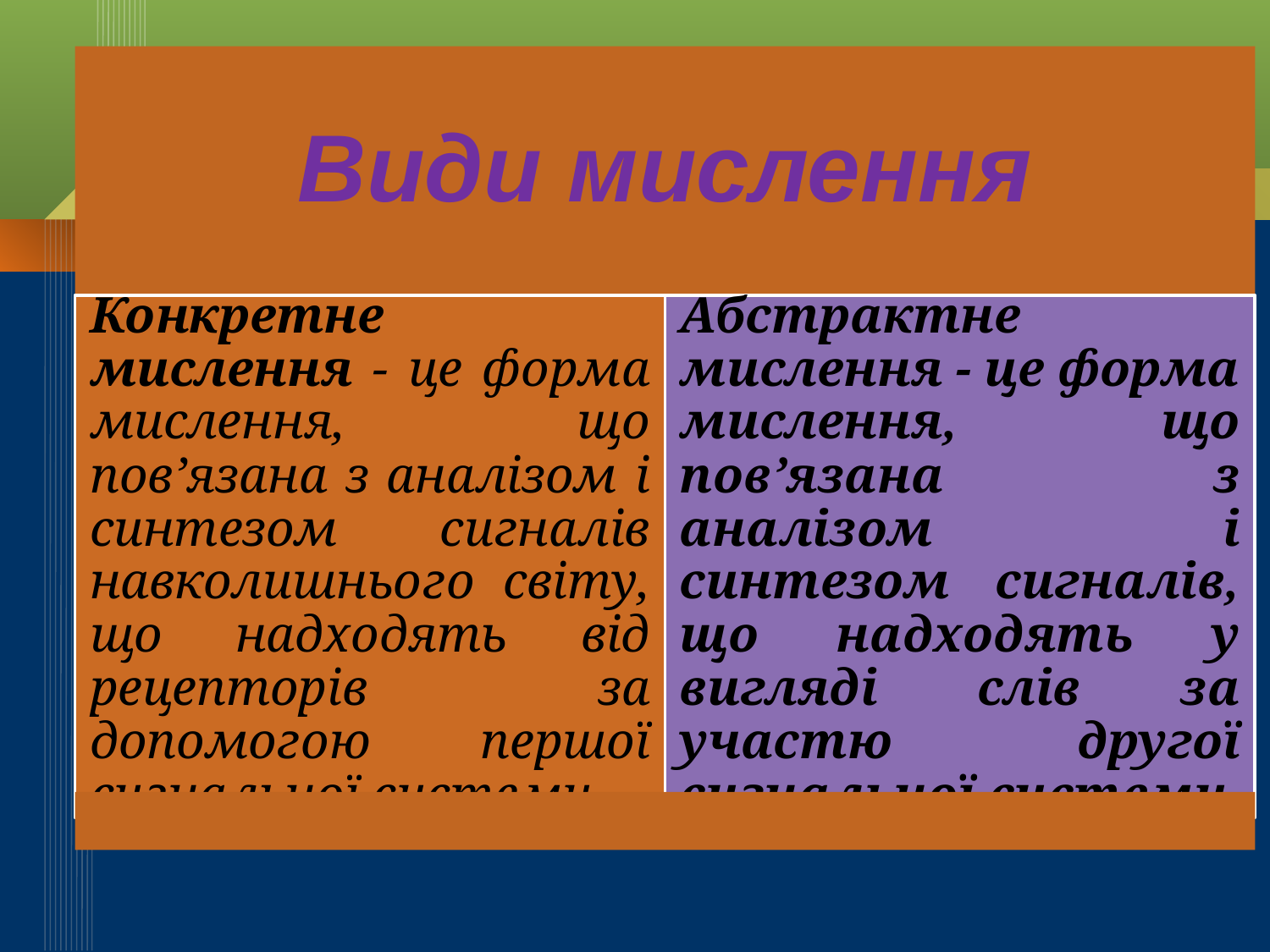

Види мислення
Конкретне мислення - це форма мислення, що пов’язана з аналізом і синтезом сигналів навколишнього світу, що надходять від рецепторів за допомогою першої сигнальної системи
Абстрактне мислення - це форма мислення, що пов’язана з аналізом і синтезом сигналів, що надходять у вигляді слів за участю другої сигнальної системи